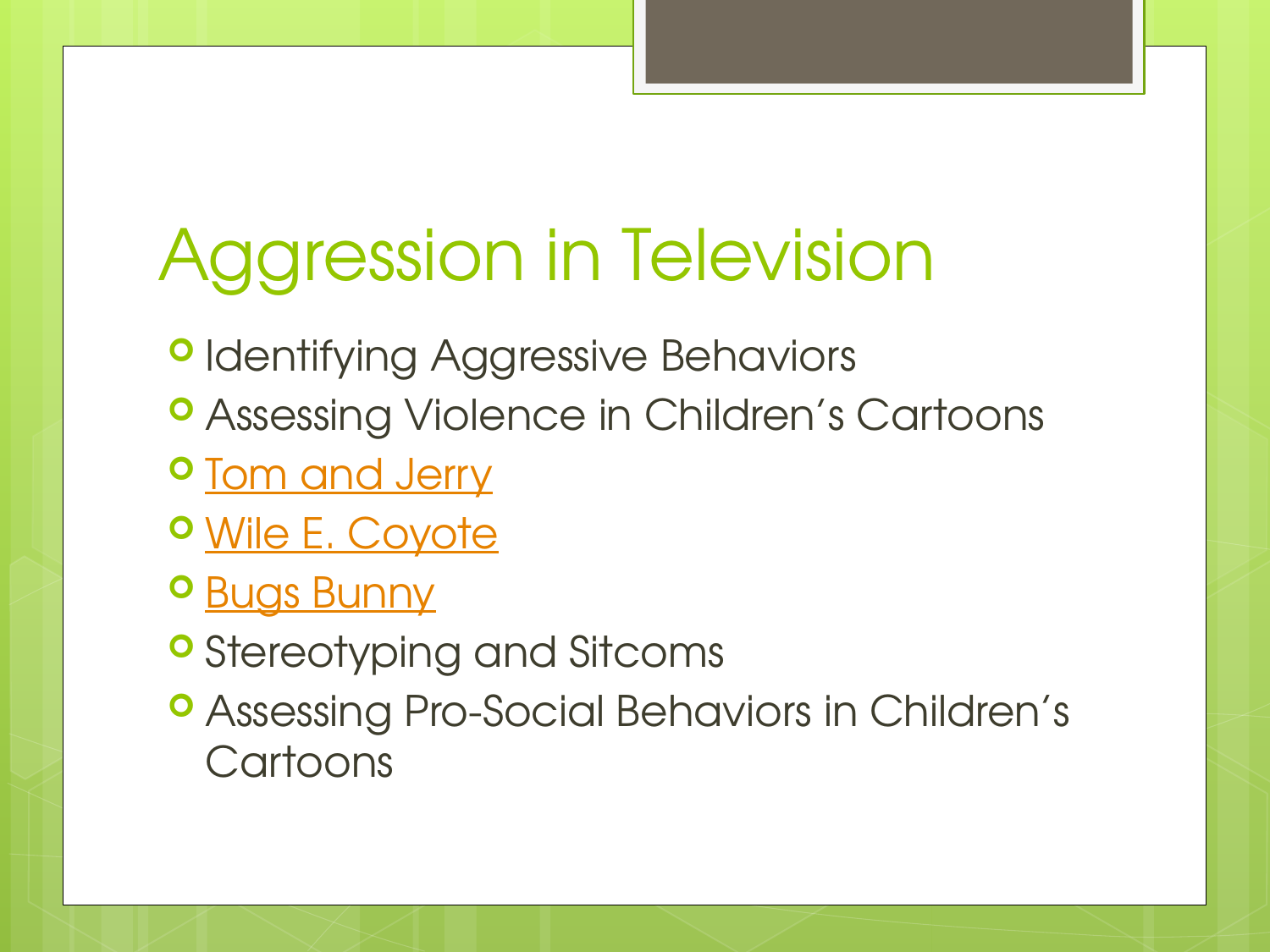

# Aggression in Television
Identifying Aggressive Behaviors
Assessing Violence in Children’s Cartoons
Tom and Jerry
Wile E. Coyote
Bugs Bunny
Stereotyping and Sitcoms
Assessing Pro-Social Behaviors in Children’s Cartoons